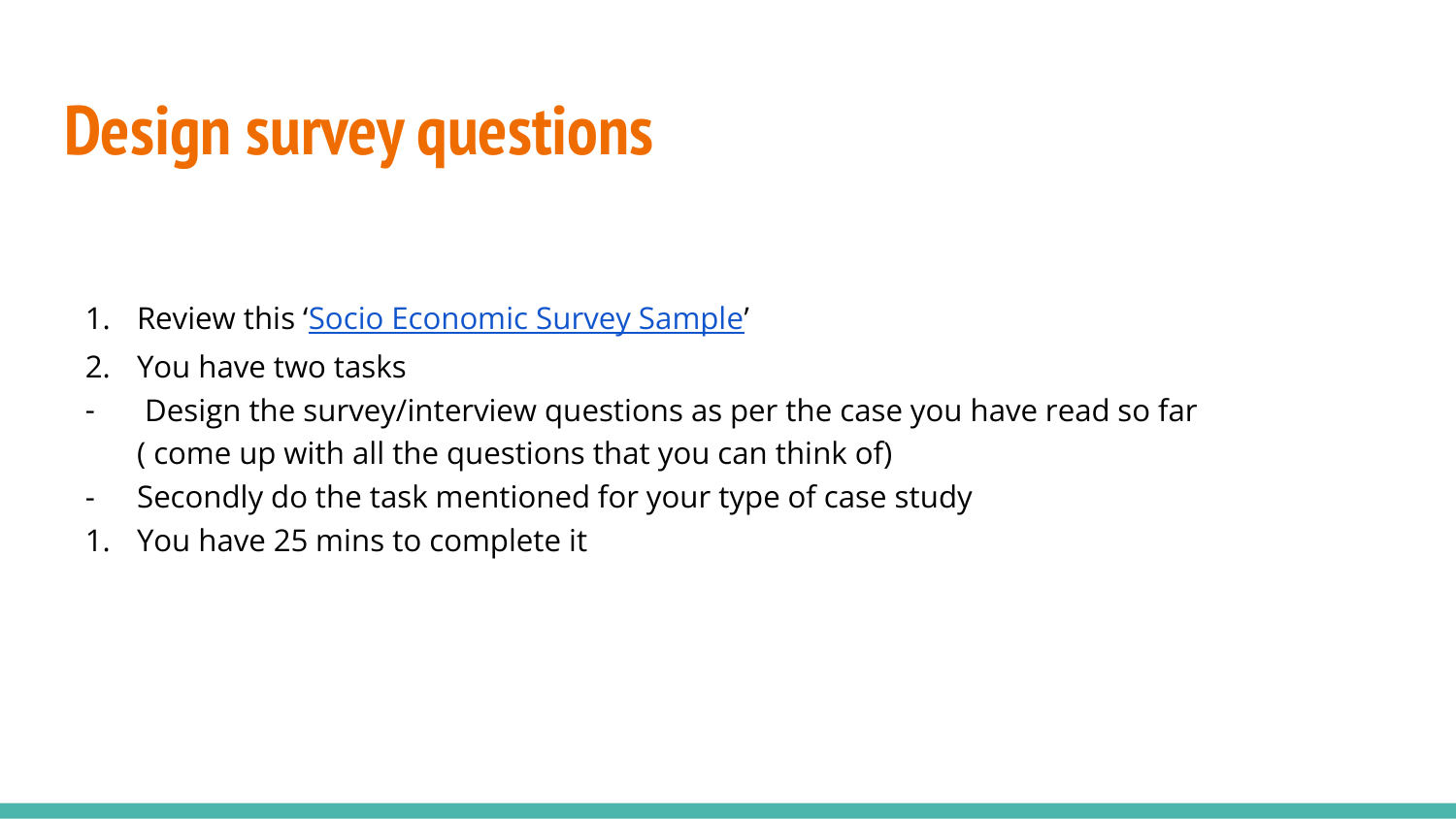

# Design survey questions
Review this ‘Socio Economic Survey Sample’
You have two tasks
 Design the survey/interview questions as per the case you have read so far ( come up with all the questions that you can think of)
Secondly do the task mentioned for your type of case study
You have 25 mins to complete it